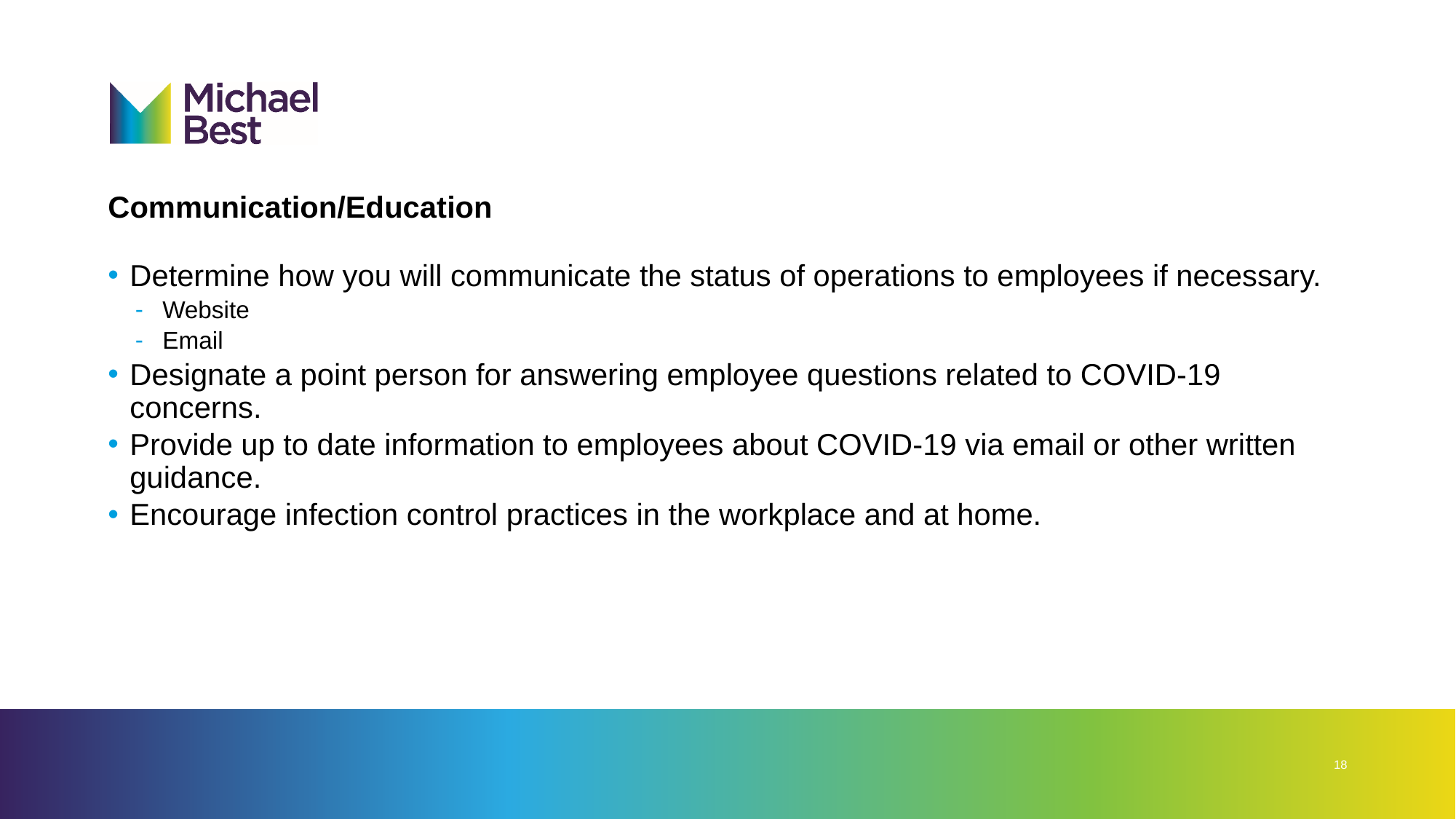

# Communication/Education
Determine how you will communicate the status of operations to employees if necessary.
Website
Email
Designate a point person for answering employee questions related to COVID-19 concerns.
Provide up to date information to employees about COVID-19 via email or other written guidance.
Encourage infection control practices in the workplace and at home.

18